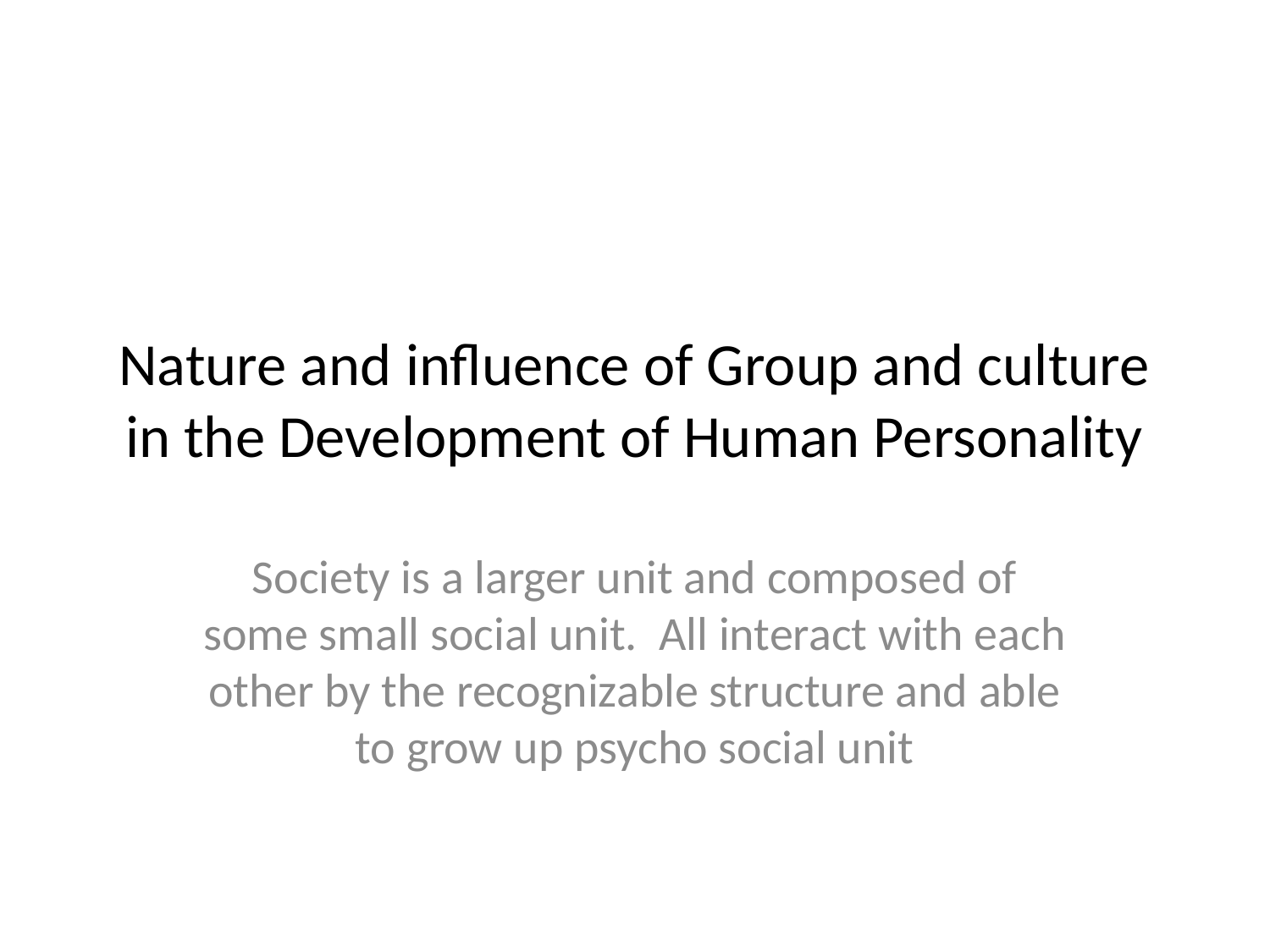

# Nature and influence of Group and culture in the Development of Human Personality
Society is a larger unit and composed of some small social unit.  All interact with each other by the recognizable structure and able to grow up psycho social unit